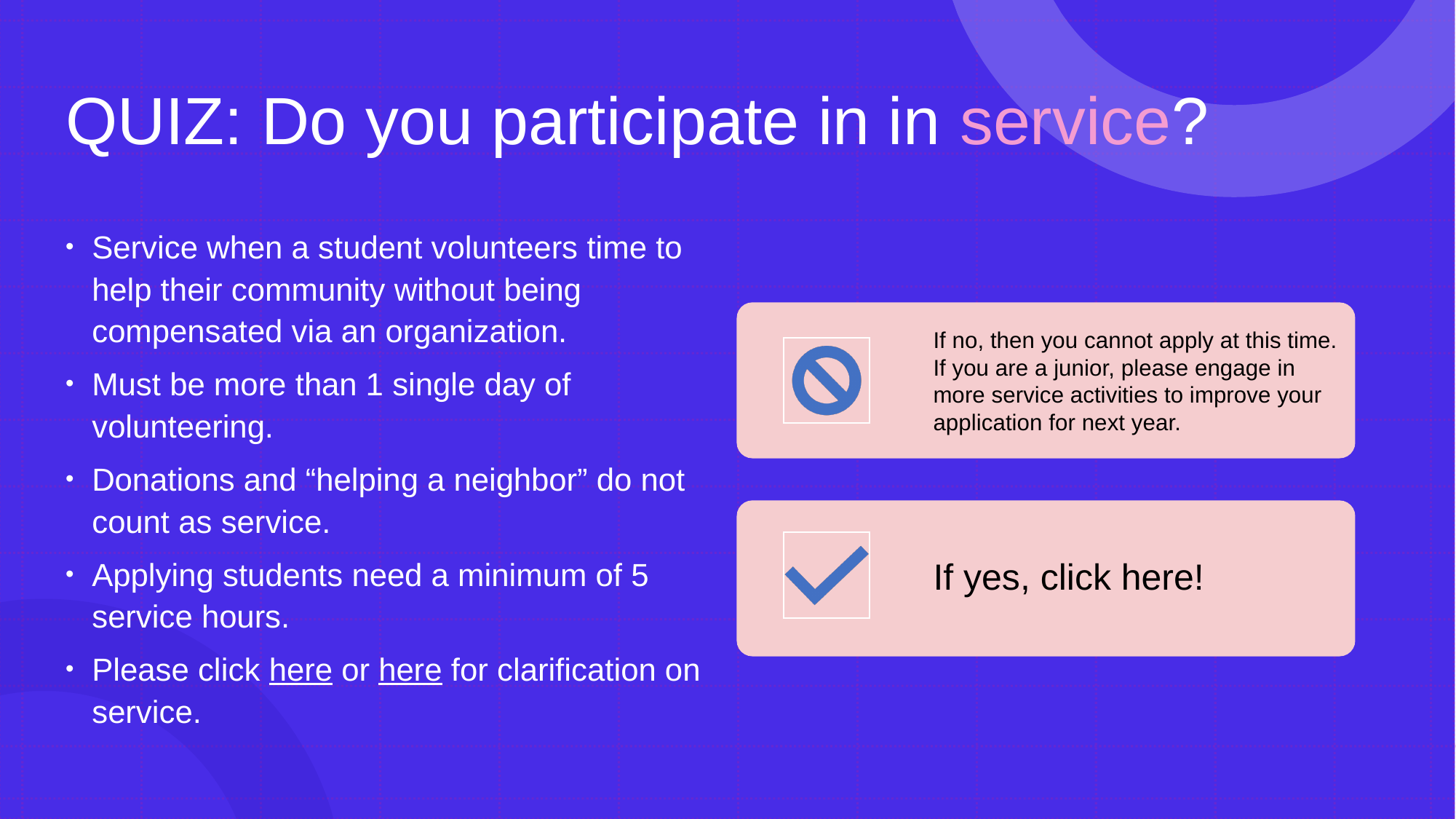

# QUIZ: Do you participate in in service?
Service when a student volunteers time to help their community without being compensated via an organization.
Must be more than 1 single day of volunteering.
Donations and “helping a neighbor” do not count as service.
Applying students need a minimum of 5 service hours.
Please click here or here for clarification on service.
If no, then you cannot apply at this time. If you are a junior, please engage in more service activities to improve your application for next year.
If yes, click here!